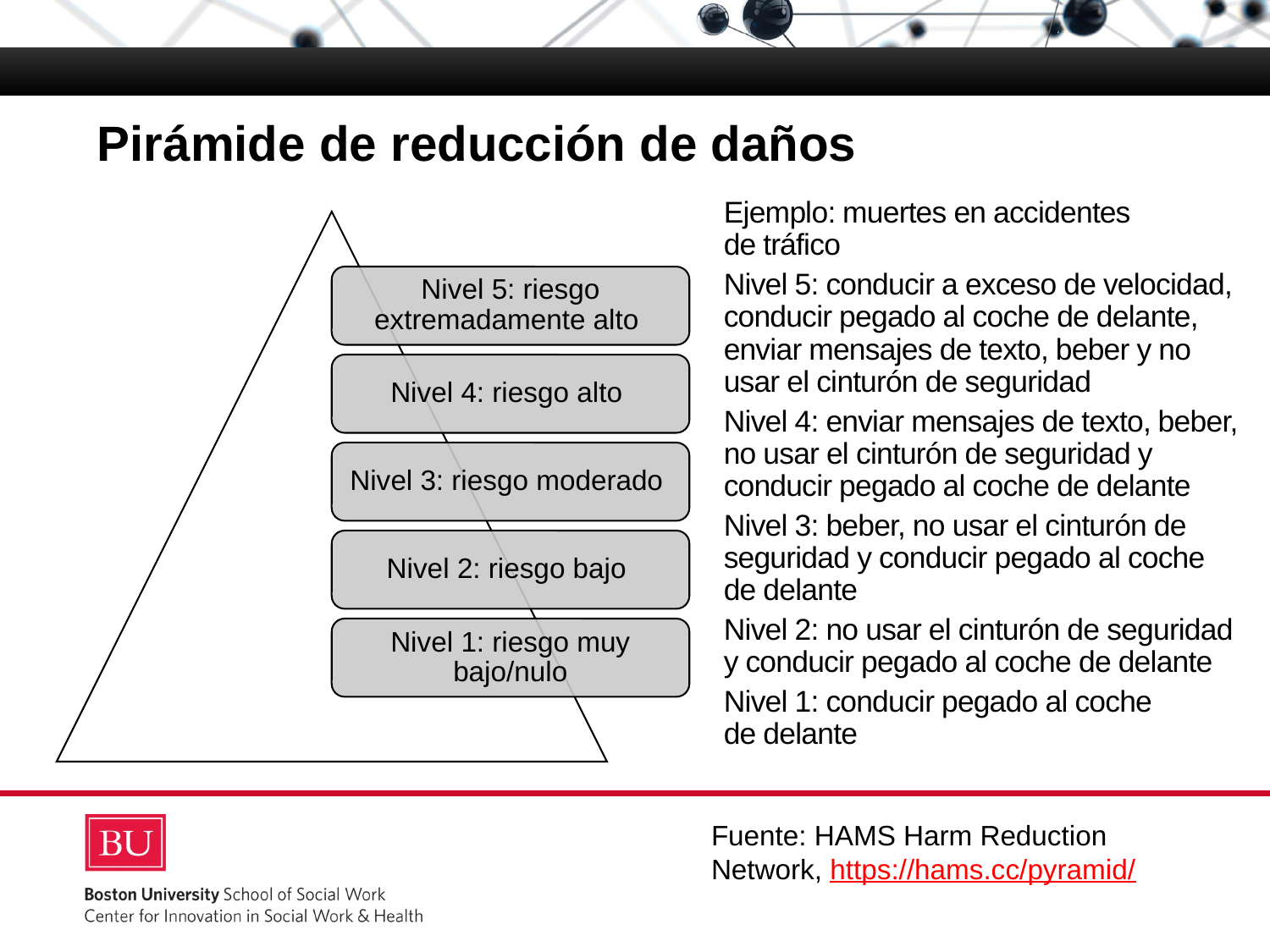

# Pirámide de reducción de daños
Ejemplo: muertes en accidentes
de tráfico
Nivel 5: conducir a exceso de velocidad, conducir pegado al coche de delante, enviar mensajes de texto, beber y no usar el cinturón de seguridad
Nivel 4: enviar mensajes de texto, beber, no usar el cinturón de seguridad y conducir pegado al coche de delante
Nivel 3: beber, no usar el cinturón de seguridad y conducir pegado al coche de delante
Nivel 2: no usar el cinturón de seguridad y conducir pegado al coche de delante
Nivel 1: conducir pegado al coche
de delante

Nivel 5: riesgo extremadamente alto

Nivel 4: riesgo alto

Nivel 3: riesgo moderado

Nivel 2: riesgo bajo

Nivel 1: riesgo muy bajo/nulo

Fuente: HAMS Harm Reduction Network, https://hams.cc/pyramid/